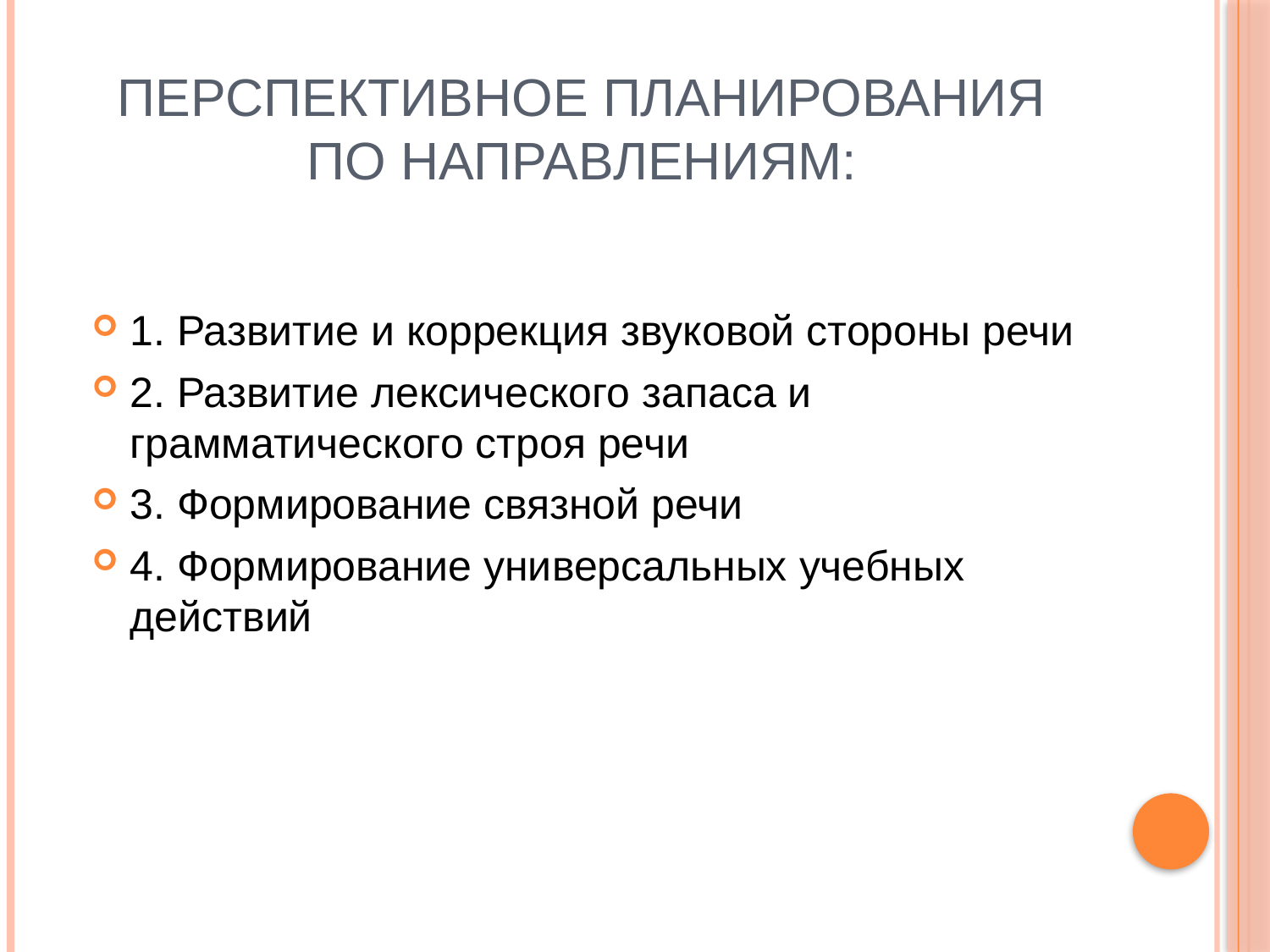

# Перспективное планирования по направлениям:
1. Развитие и коррекция звуковой стороны речи
2. Развитие лексического запаса и грамматического строя речи
3. Формирование связной речи
4. Формирование универсальных учебных действий